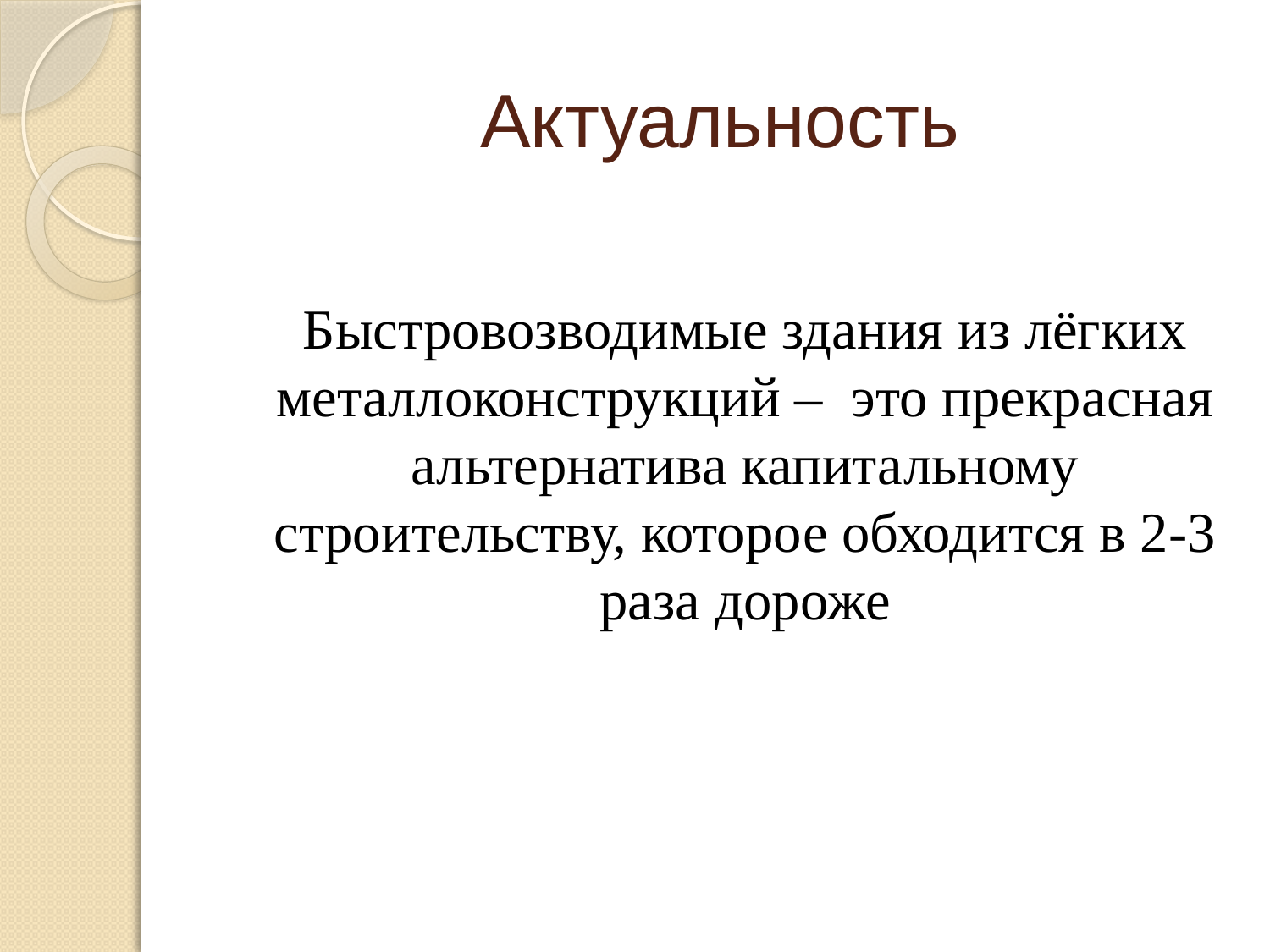

# Актуальность
	Быстровозводимые здания из лёгких металлоконструкций –  это прекрасная альтернатива капитальному строительству, которое обходится в 2-3 раза дороже